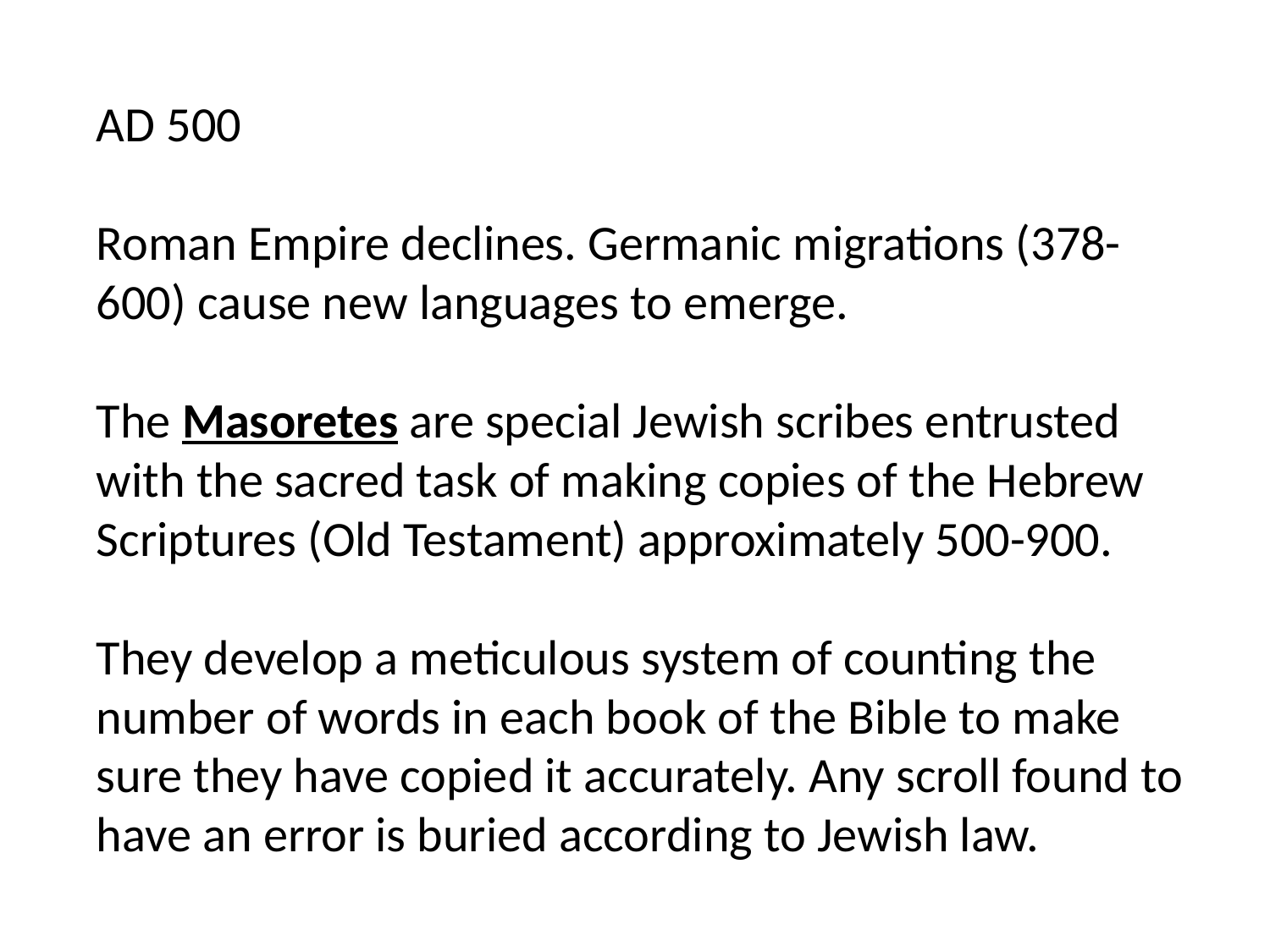

AD 500

Roman Empire declines. Germanic migrations (378-600) cause new languages to emerge.

The Masoretes are special Jewish scribes entrusted with the sacred task of making copies of the Hebrew Scriptures (Old Testament) approximately 500-900.

They develop a meticulous system of counting the number of words in each book of the Bible to make sure they have copied it accurately. Any scroll found to have an error is buried according to Jewish law.